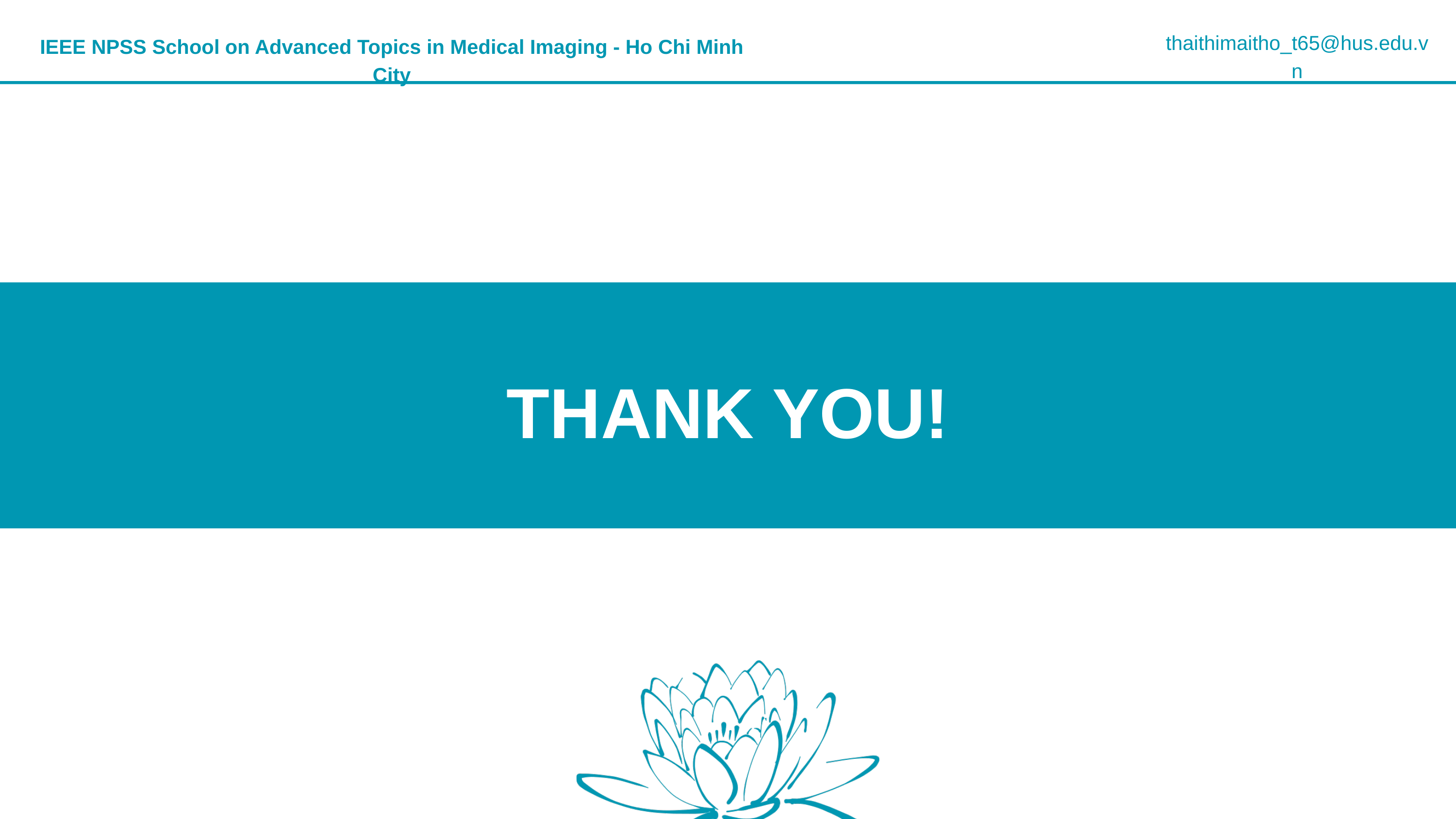

thaithimaitho_t65@hus.edu.vn

IEEE NPSS School on Advanced Topics in Medical Imaging - Ho Chi Minh City

THANK YOU!